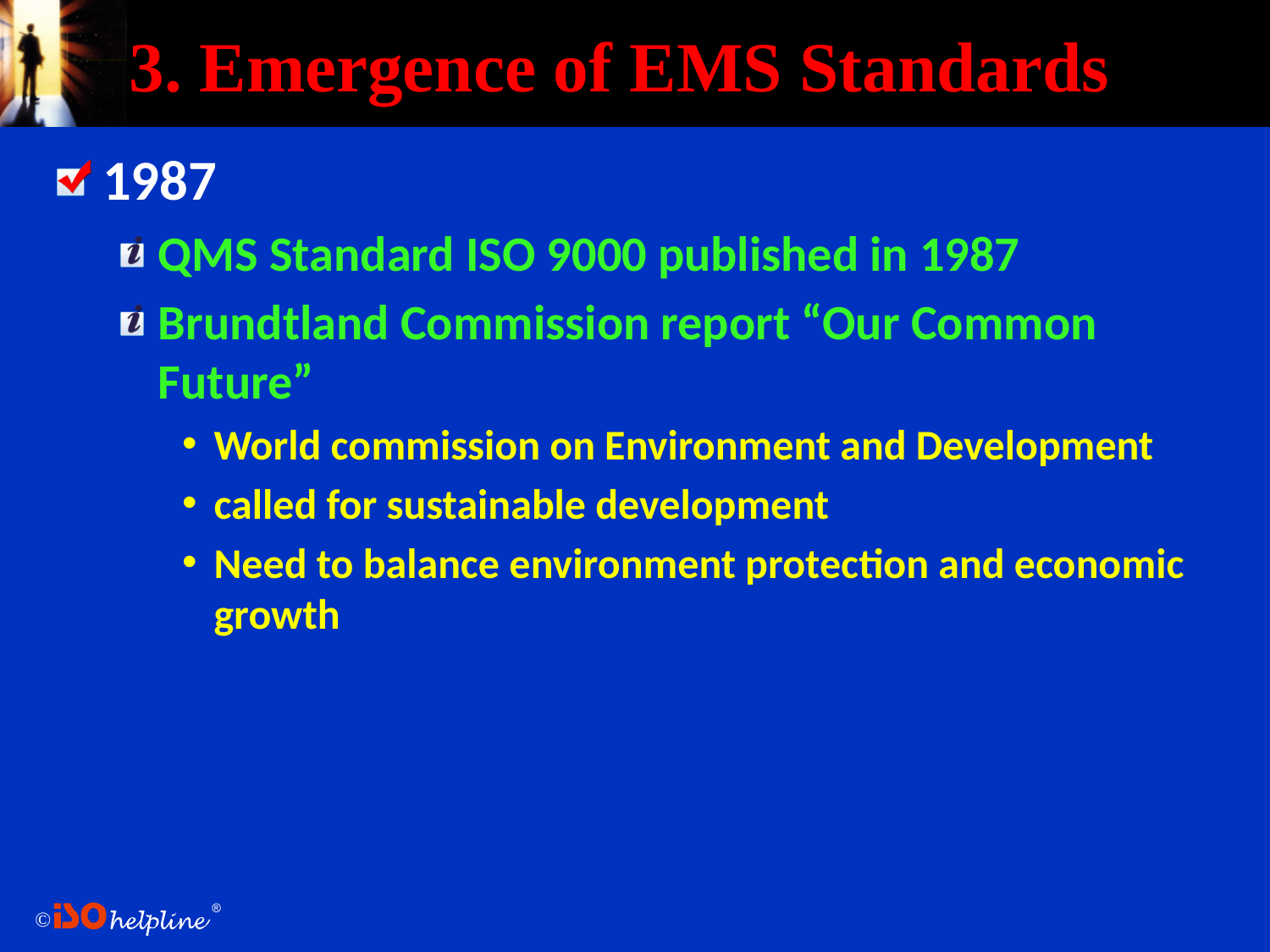

# 3. Emergence of EMS Standards
1987
QMS Standard ISO 9000 published in 1987
Brundtland Commission report “Our Common Future”
World commission on Environment and Development
called for sustainable development
Need to balance environment protection and economic growth